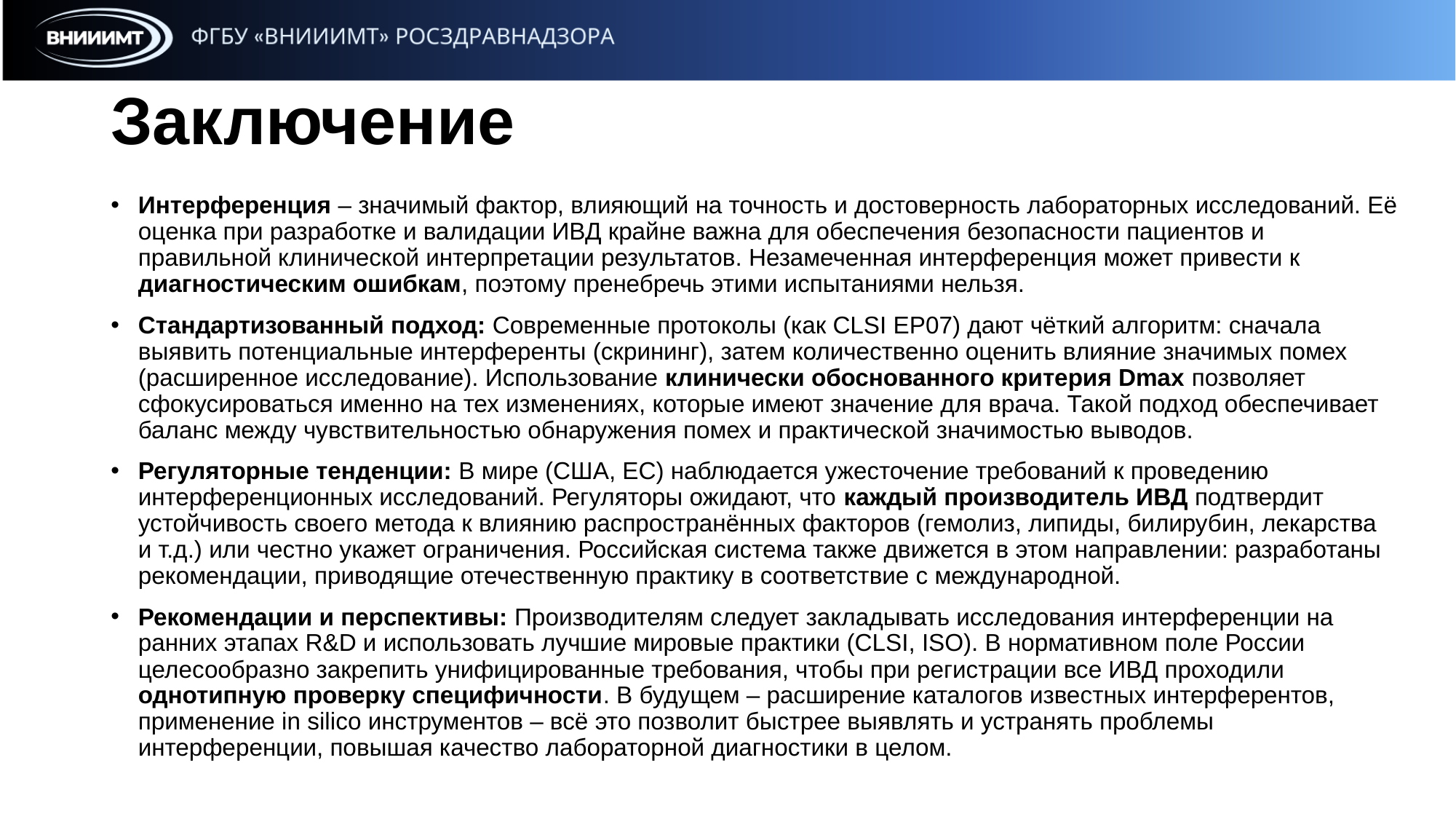

# Заключение
Интерференция – значимый фактор, влияющий на точность и достоверность лабораторных исследований. Её оценка при разработке и валидации ИВД крайне важна для обеспечения безопасности пациентов и правильной клинической интерпретации результатов. Незамеченная интерференция может привести к диагностическим ошибкам, поэтому пренебречь этими испытаниями нельзя.
Стандартизованный подход: Современные протоколы (как CLSI EP07) дают чёткий алгоритм: сначала выявить потенциальные интерференты (скрининг), затем количественно оценить влияние значимых помех (расширенное исследование). Использование клинически обоснованного критерия Dmax позволяет сфокусироваться именно на тех изменениях, которые имеют значение для врача. Такой подход обеспечивает баланс между чувствительностью обнаружения помех и практической значимостью выводов.
Регуляторные тенденции: В мире (США, ЕС) наблюдается ужесточение требований к проведению интерференционных исследований. Регуляторы ожидают, что каждый производитель ИВД подтвердит устойчивость своего метода к влиянию распространённых факторов (гемолиз, липиды, билирубин, лекарства и т.д.) или честно укажет ограничения. Российская система также движется в этом направлении: разработаны рекомендации, приводящие отечественную практику в соответствие с международной.
Рекомендации и перспективы: Производителям следует закладывать исследования интерференции на ранних этапах R&D и использовать лучшие мировые практики (CLSI, ISO). В нормативном поле России целесообразно закрепить унифицированные требования, чтобы при регистрации все ИВД проходили однотипную проверку специфичности. В будущем – расширение каталогов известных интерферентов, применение in silico инструментов – всё это позволит быстрее выявлять и устранять проблемы интерференции, повышая качество лабораторной диагностики в целом.